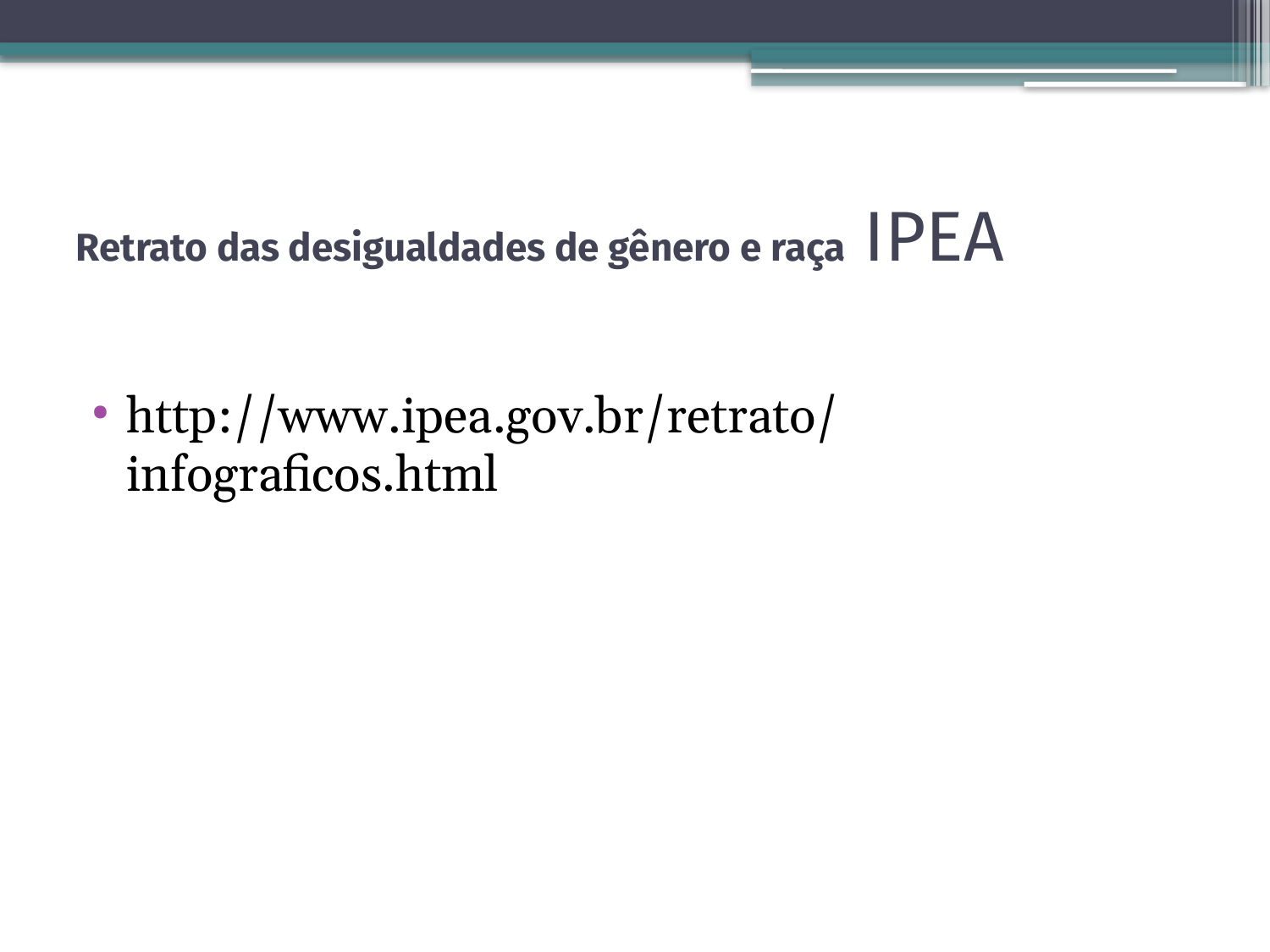

# Retrato das desigualdades de gênero e raça IPEA

http://www.ipea.gov.br/retrato/infograficos.html